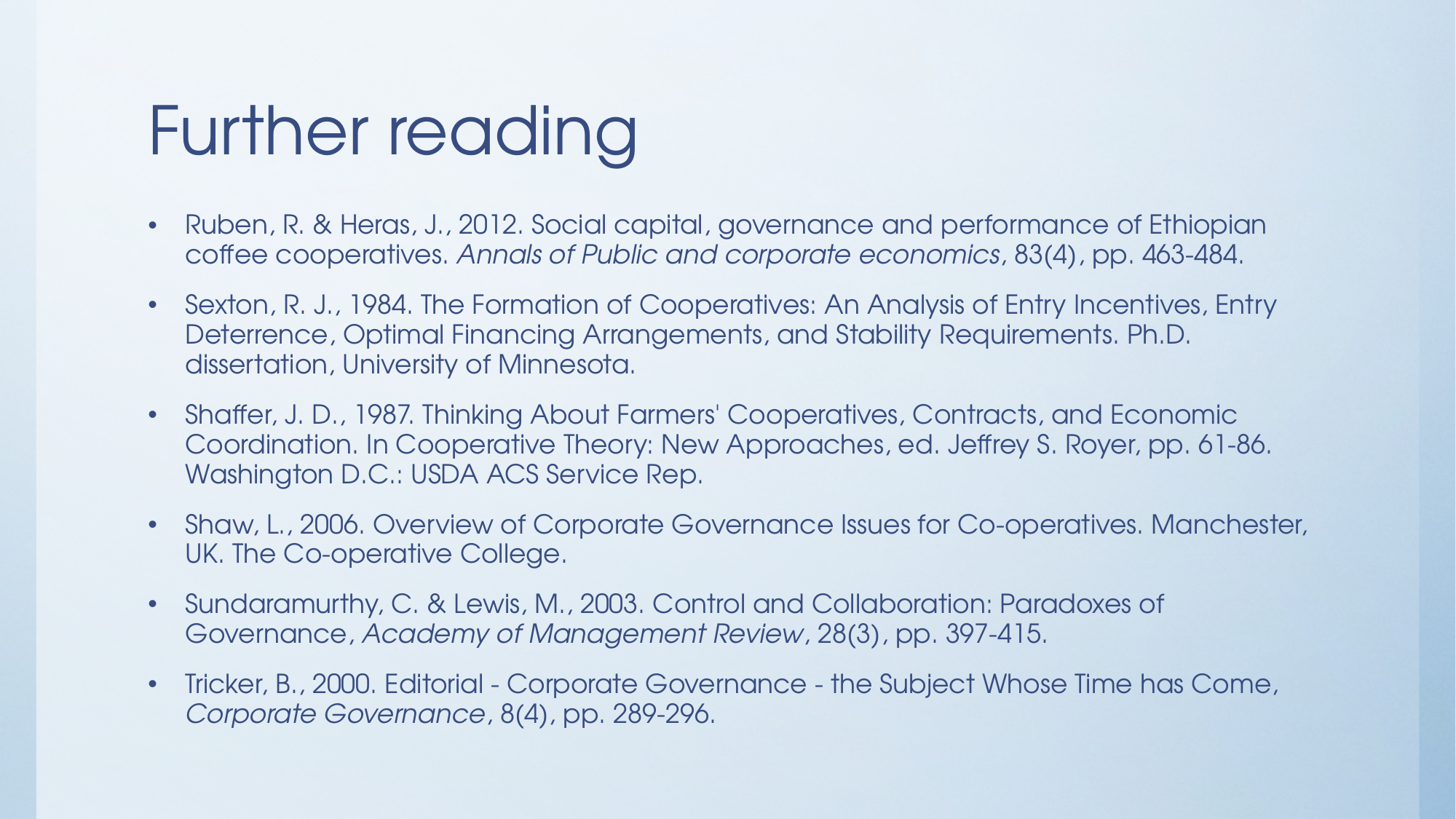

# Further reading
Ruben, R. & Heras, J., 2012. Social capital, governance and performance of Ethiopian coffee cooperatives. Annals of Public and corporate economics, 83(4), pp. 463-484.
Sexton, R. J., 1984. The Formation of Cooperatives: An Analysis of Entry Incentives, Entry Deterrence, Optimal Financing Arrangements, and Stability Requirements. Ph.D. dissertation, University of Minnesota.
Shaffer, J. D., 1987. Thinking About Farmers' Cooperatives, Contracts, and Economic Coordination. In Cooperative Theory: New Approaches, ed. Jeffrey S. Royer, pp. 61-86. Washington D.C.: USDA ACS Service Rep.
Shaw, L., 2006. Overview of Corporate Governance Issues for Co-operatives. Manchester, UK. The Co-operative College.
Sundaramurthy, C. & Lewis, M., 2003. Control and Collaboration: Paradoxes of Governance, Academy of Management Review, 28(3), pp. 397-415.
Tricker, B., 2000. Editorial - Corporate Governance - the Subject Whose Time has Come, Corporate Governance, 8(4), pp. 289-296.